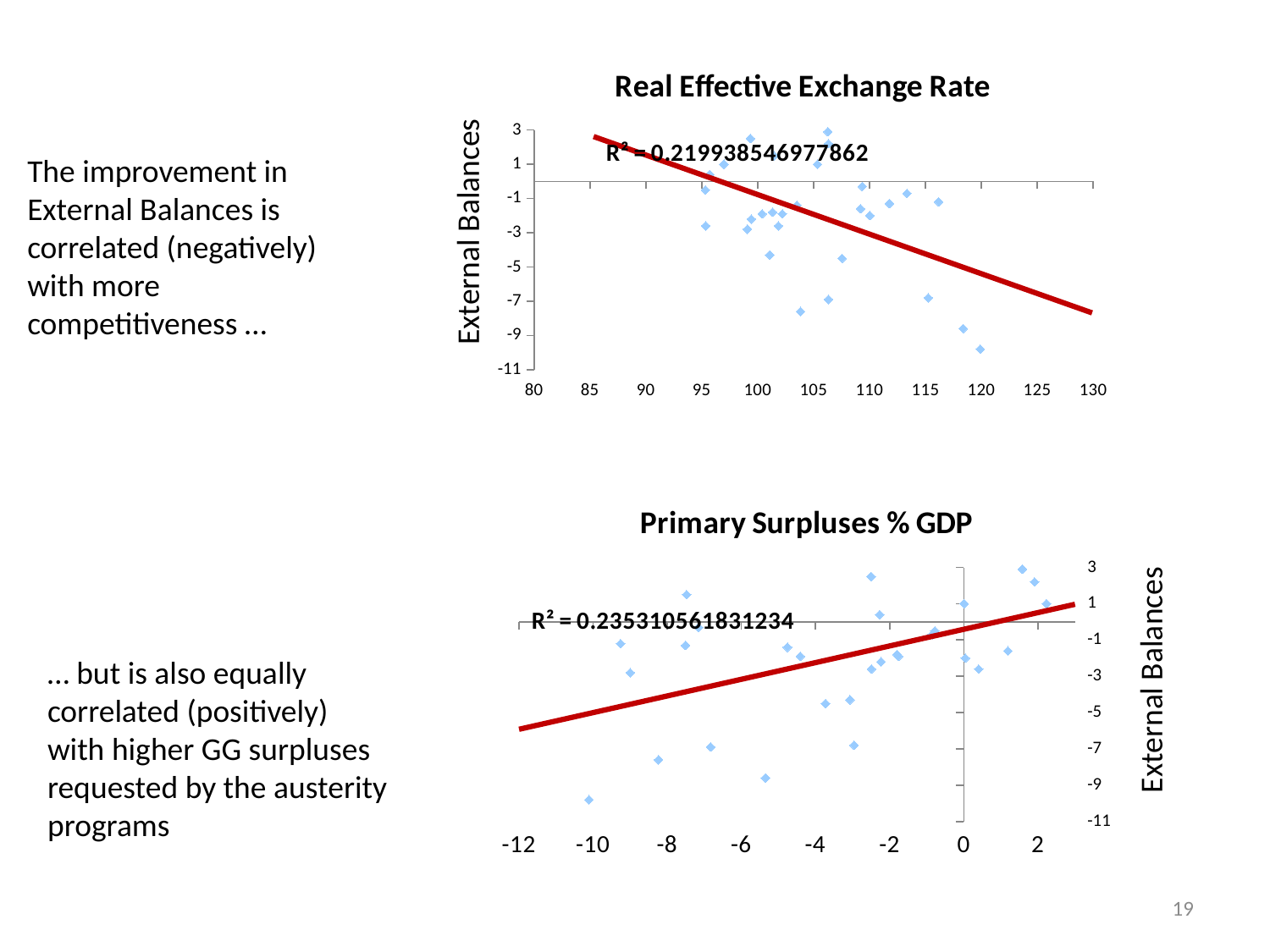

### Chart: Real Effective Exchange Rate

| Category | XY_? |
|---|---|
The improvement in External Balances is correlated (negatively)
with more competitiveness …
External Balances

### Chart: Primary Surpluses % GDP

| Category | XY_? |
|---|---|
… but is also equally
correlated (positively)
with higher GG surpluses
requested by the austerity programs
External Balances
19